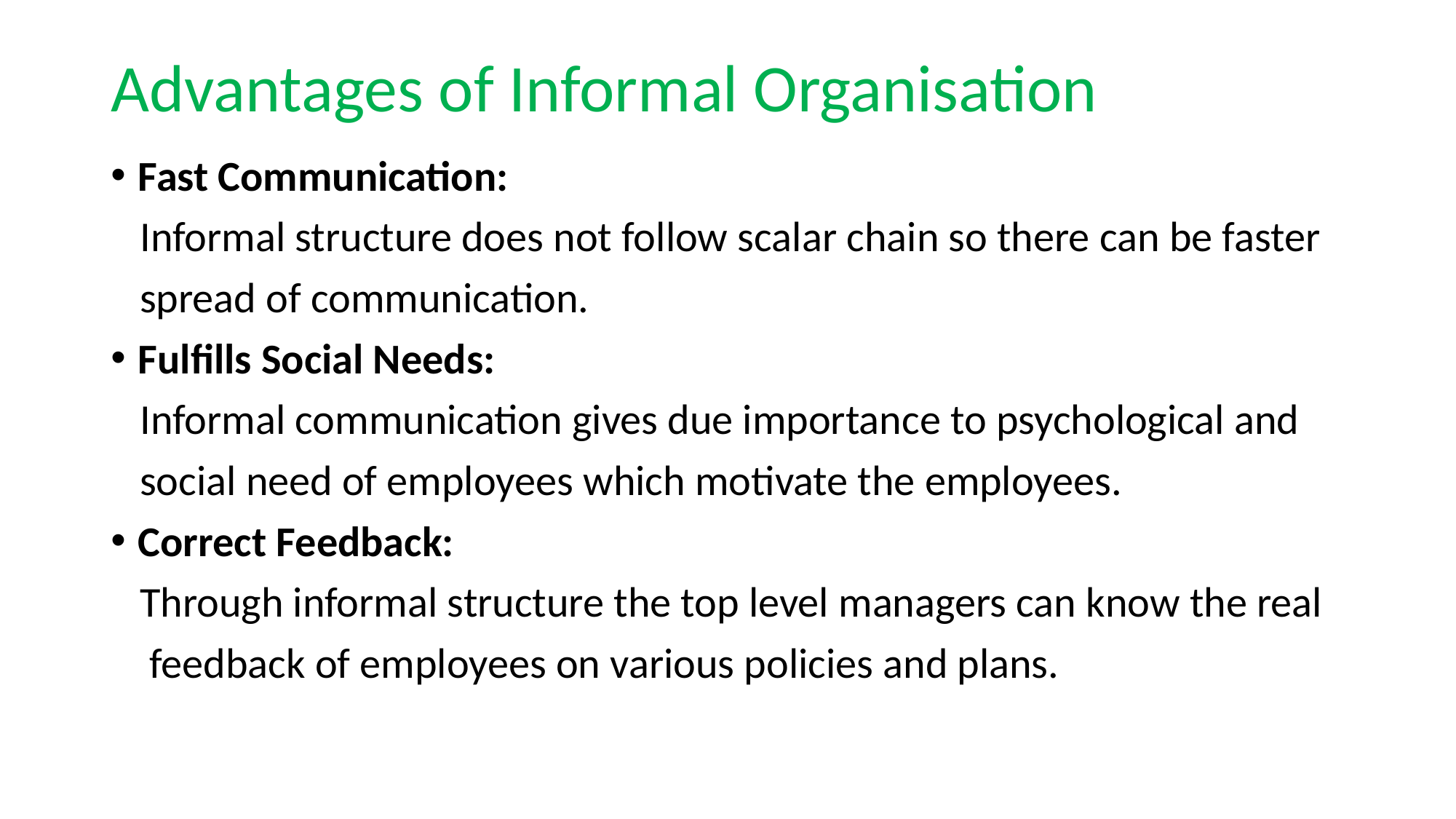

# Advantages of Informal Organisation
Fast Communication:
   Informal structure does not follow scalar chain so there can be faster
   spread of communication.
Fulfills Social Needs:
   Informal communication gives due importance to psychological and
   social need of employees which motivate the employees.
Correct Feedback:
   Through informal structure the top level managers can know the real
    feedback of employees on various policies and plans.